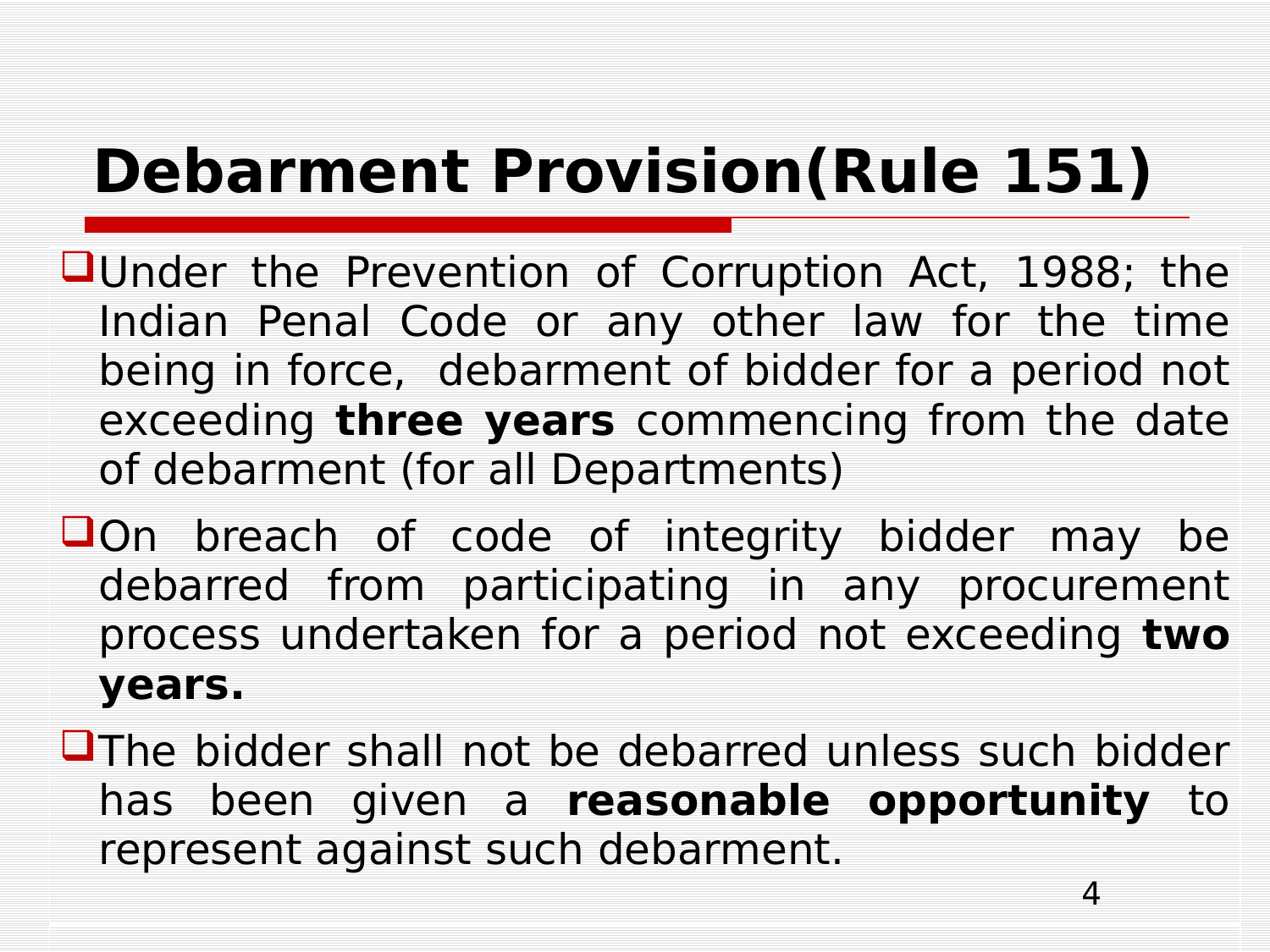

# Debarment Provision(Rule 151)

| Under the Prevention of Corruption Act, 1988; the Indian Penal Code or any other law for the time being in force, debarment of bidder for a period not exceeding three years commencing from the date of debarment (for all Departments) On breach of code of integrity bidder may be debarred from participating in any procurement process undertaken for a period not exceeding two years. The bidder shall not be debarred unless such bidder has been given a reasonable opportunity to represent against such debarment. |
| --- |
|  |